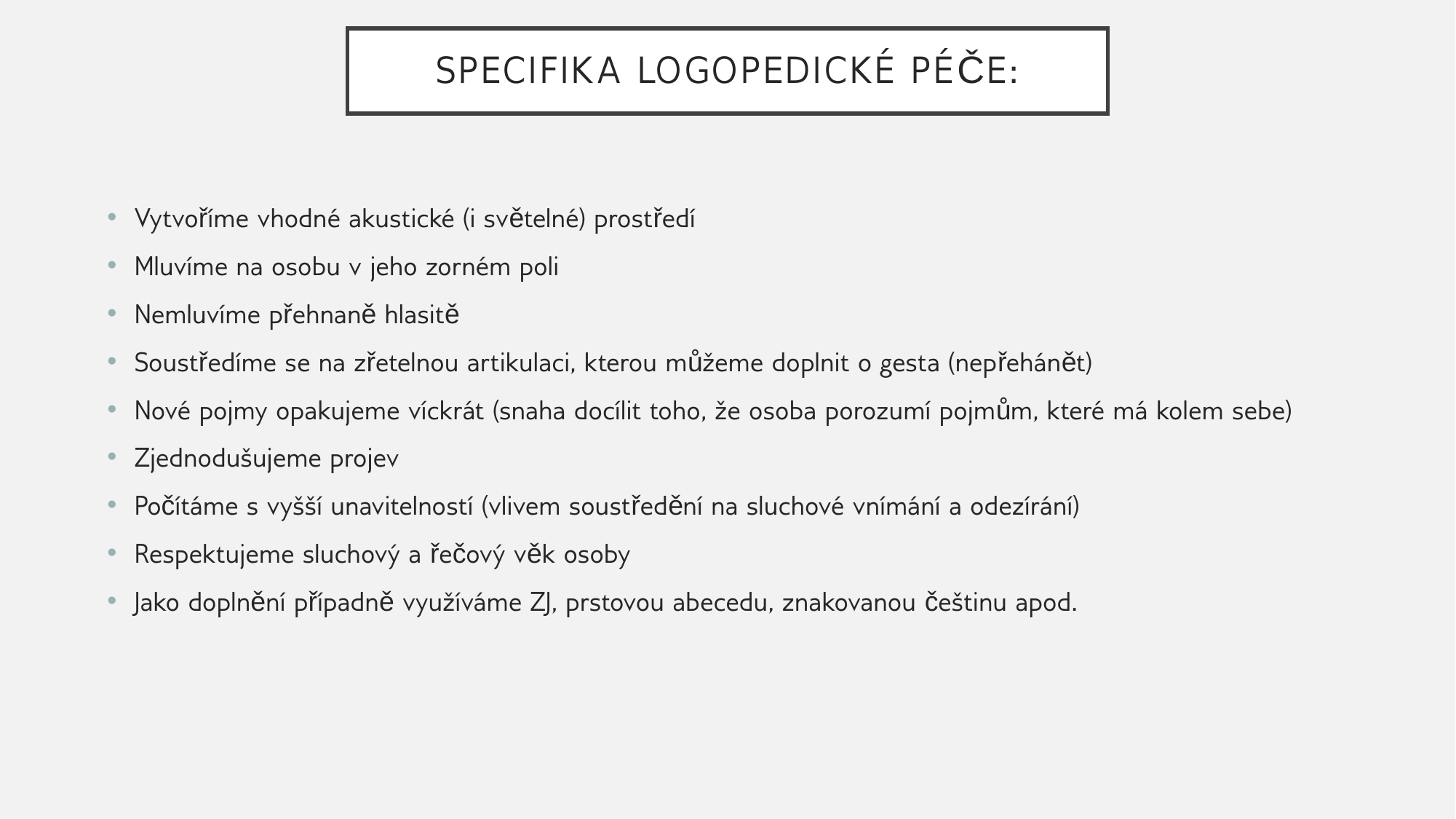

# SPECIFIKA LOGOPEDICKÉ PÉČE:
Vytvoříme vhodné akustické (i světelné) prostředí
Mluvíme na osobu v jeho zorném poli
Nemluvíme přehnaně hlasitě
Soustředíme se na zřetelnou artikulaci, kterou můžeme doplnit o gesta (nepřehánět)
Nové pojmy opakujeme víckrát (snaha docílit toho, že osoba porozumí pojmům, které má kolem sebe)
Zjednodušujeme projev
Počítáme s vyšší unavitelností (vlivem soustředění na sluchové vnímání a odezírání)
Respektujeme sluchový a řečový věk osoby
Jako doplnění případně využíváme ZJ, prstovou abecedu, znakovanou češtinu apod.